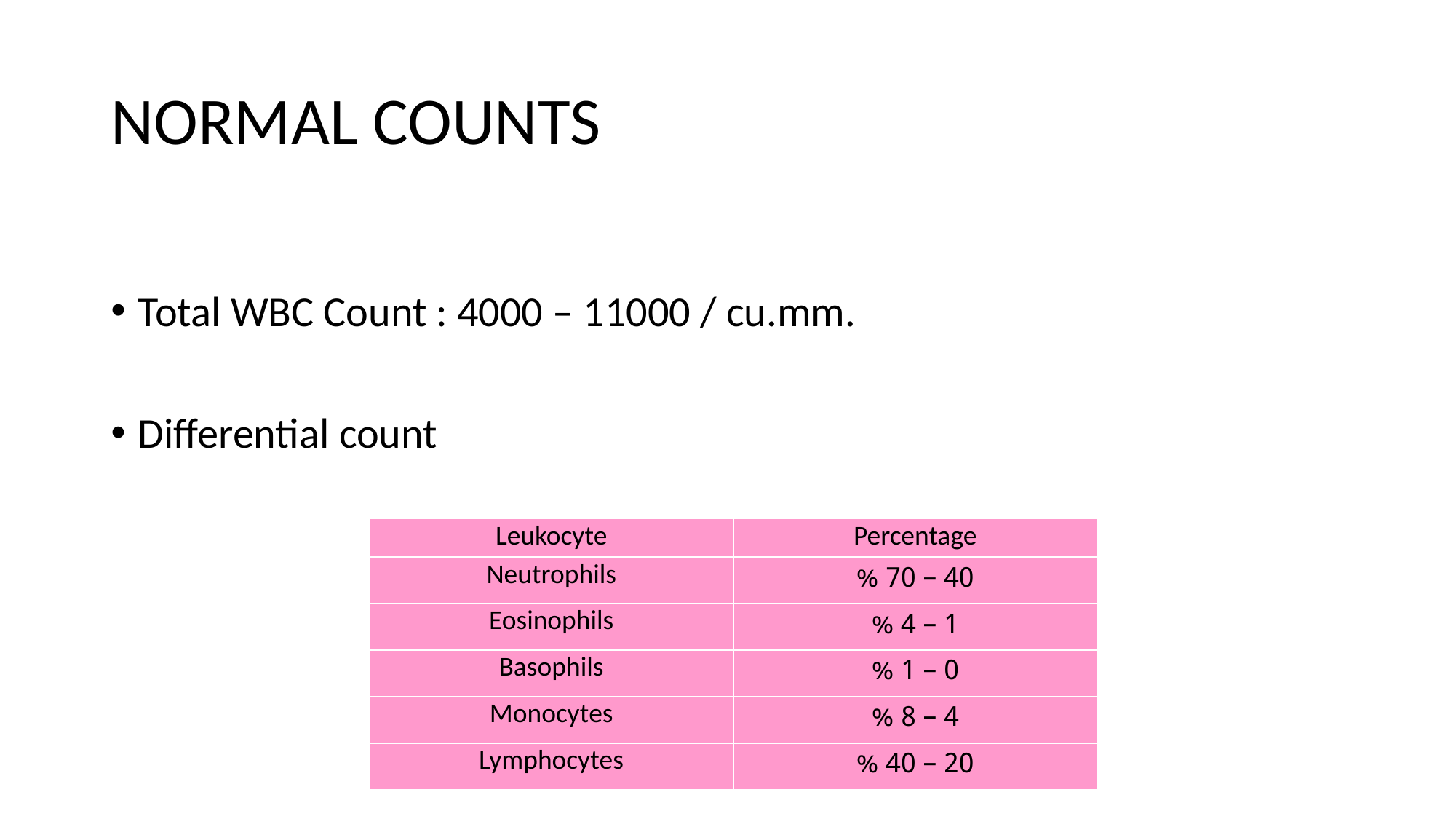

# NORMAL COUNTS

Total WBC Count : 4000 – 11000 / cu.mm.

Differential count

| Leukocyte | Percentage |
| --- | --- |
| Neutrophils | 40 – 70 % |
| Eosinophils | 1 – 4 % |
| Basophils | 0 – 1 % |
| Monocytes | 4 – 8 % |
| Lymphocytes | 20 – 40 % |